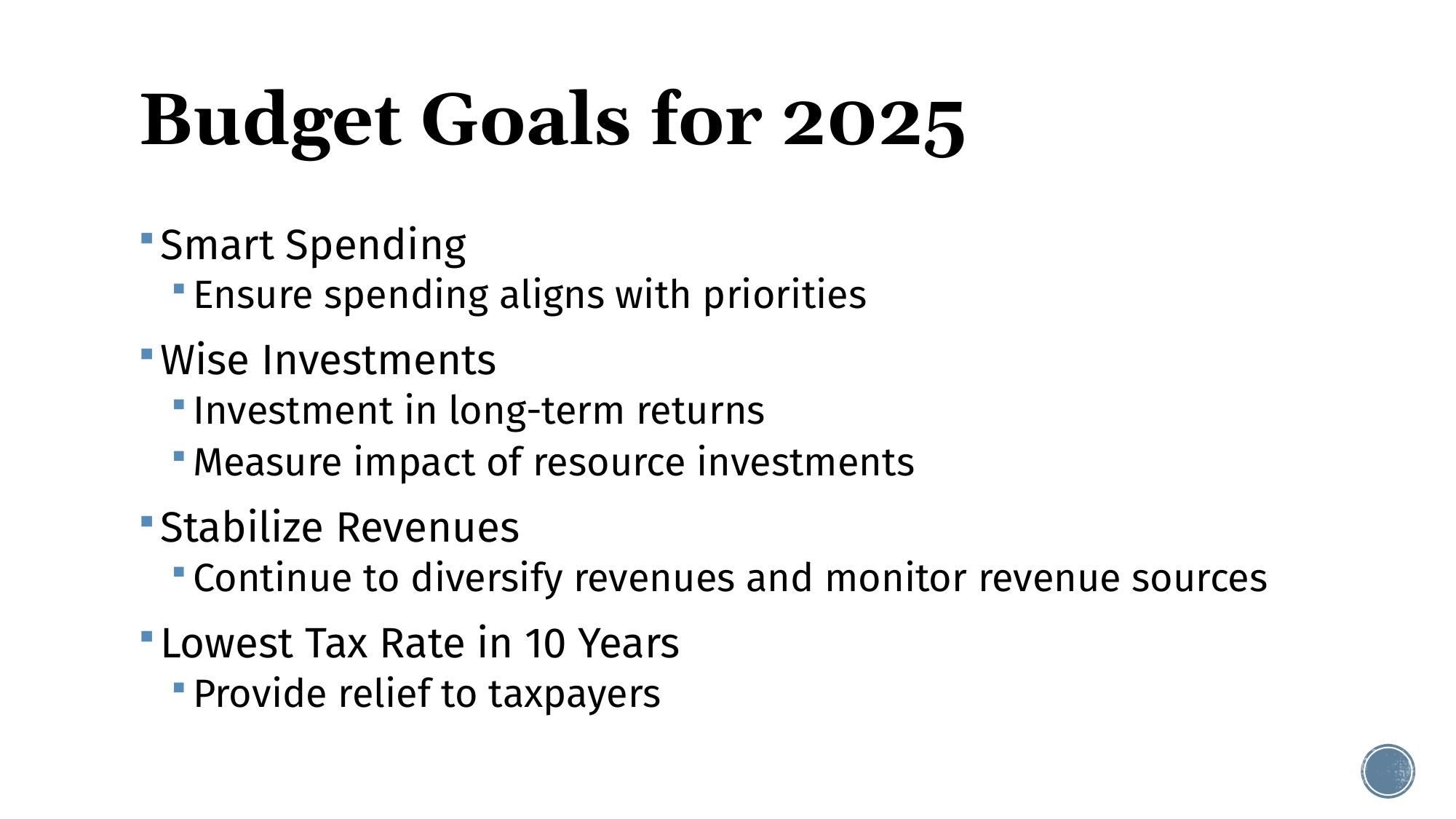

# Budget Goals for 2025
Smart Spending
Ensure spending aligns with priorities
Wise Investments
Investment in long-term returns
Measure impact of resource investments
Stabilize Revenues
Continue to diversify revenues and monitor revenue sources
Lowest Tax Rate in 10 Years
Provide relief to taxpayers